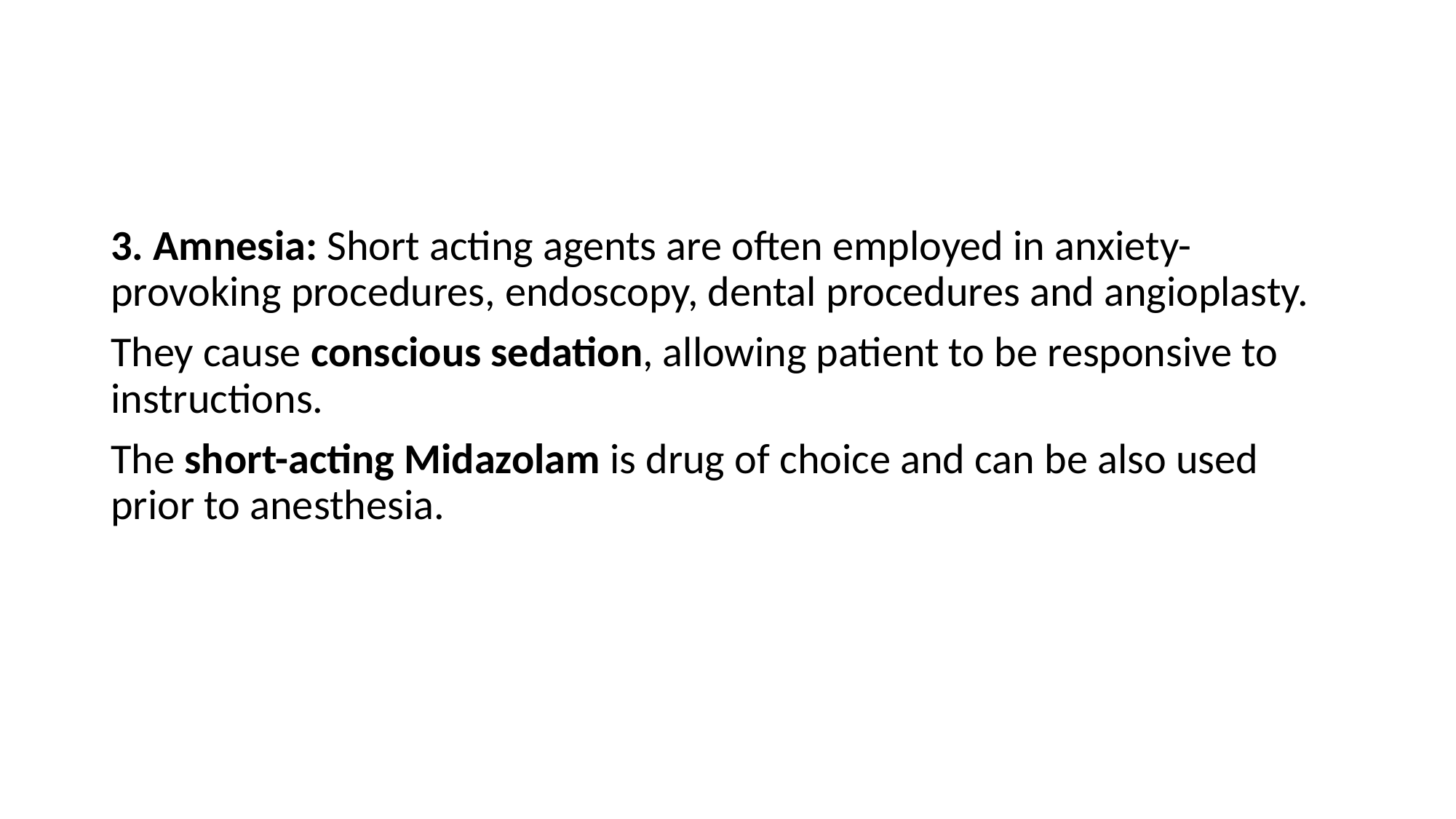

#
3. Amnesia: Short acting agents are often employed in anxiety-provoking procedures, endoscopy, dental procedures and angioplasty.
They cause conscious sedation, allowing patient to be responsive to instructions.
The short-acting Midazolam is drug of choice and can be also used prior to anesthesia.